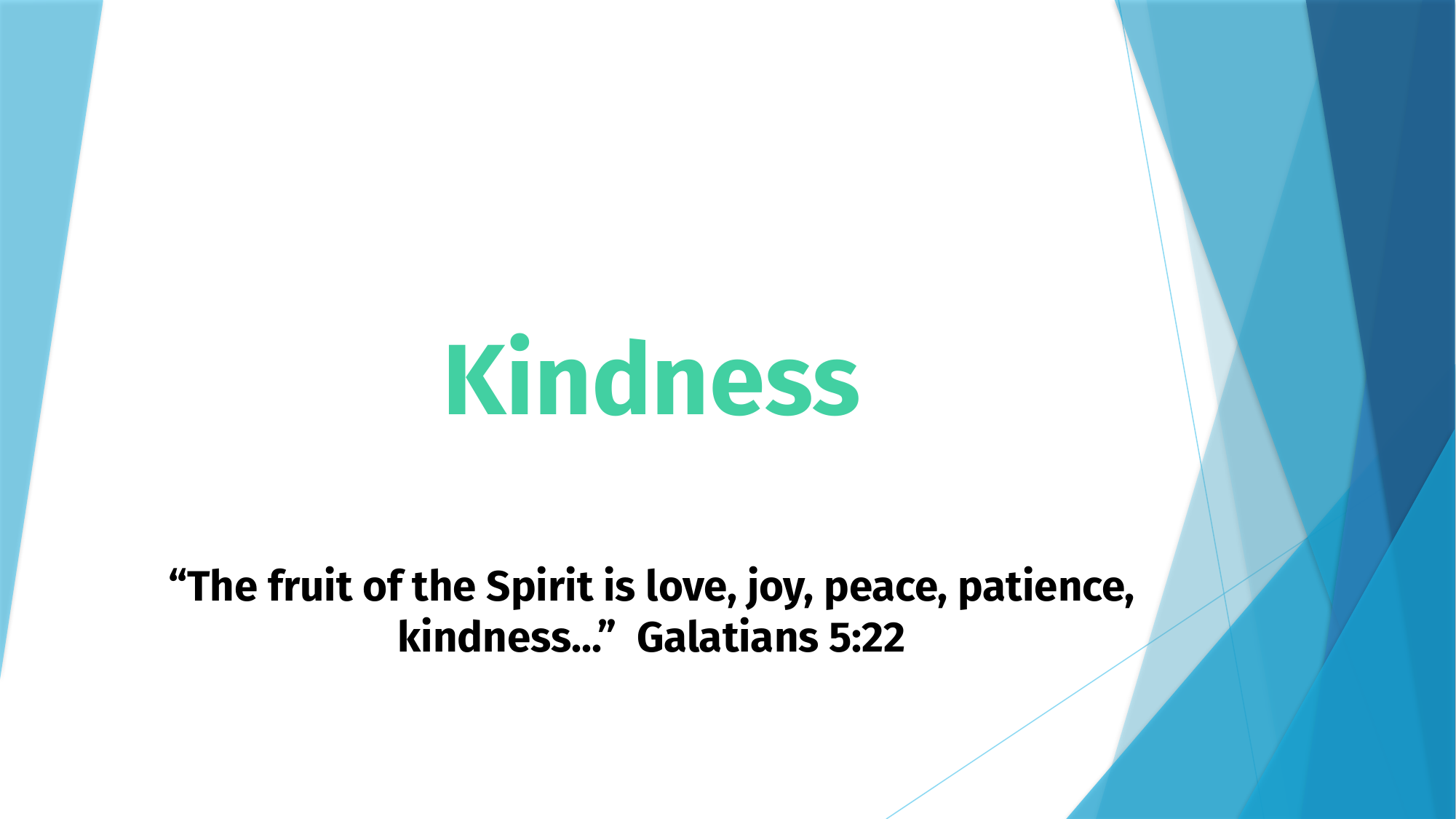

# Kindness
“The fruit of the Spirit is love, joy, peace, patience, kindness...”  Galatians 5:22